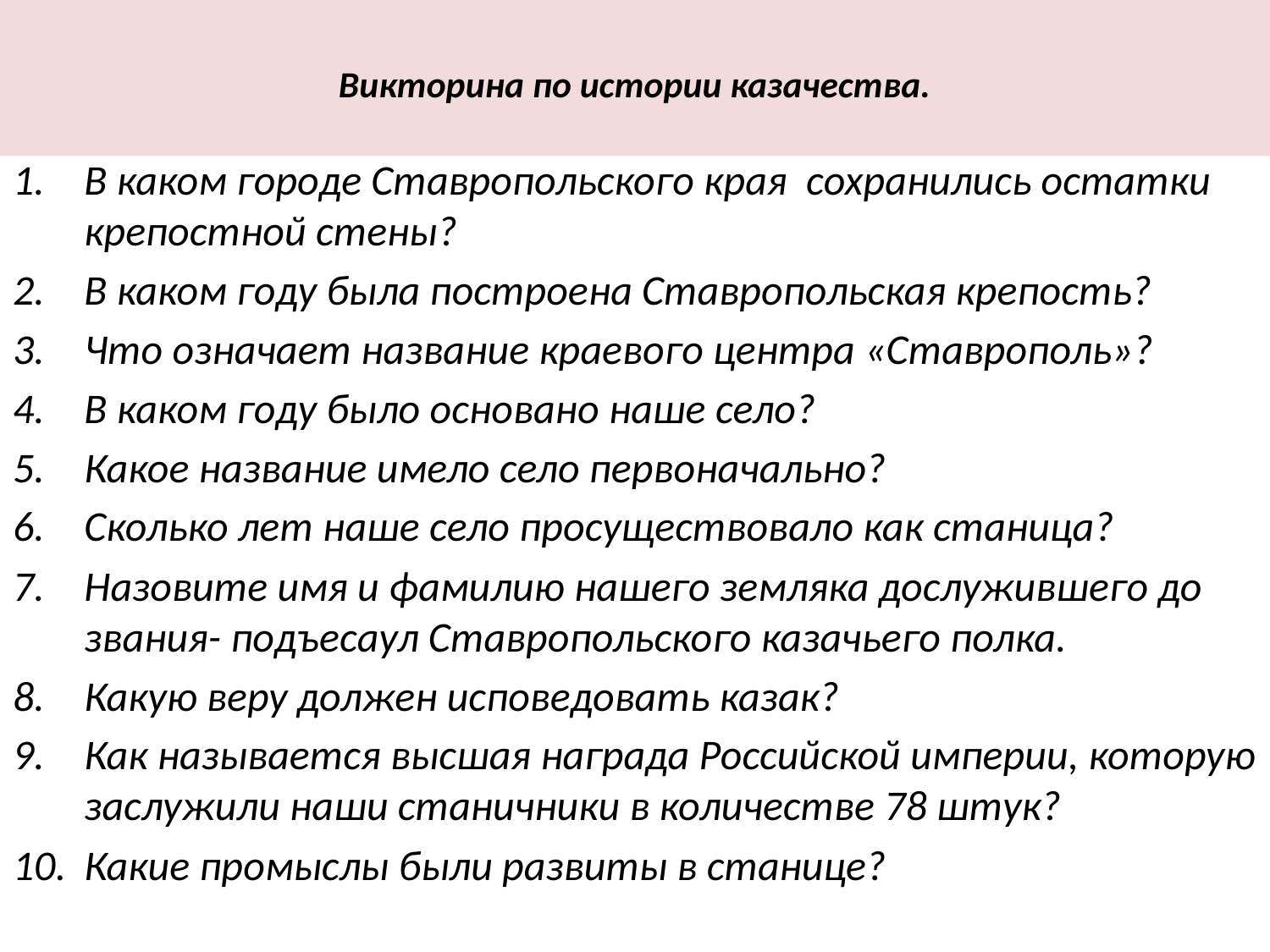

# Викторина по истории казачества.
В каком городе Ставропольского края  сохранились остатки крепостной стены?
В каком году была построена Ставропольская крепость?
Что означает название краевого центра «Ставрополь»?
В каком году было основано наше село?
Какое название имело село первоначально?
Сколько лет наше село просуществовало как станица?
Назовите имя и фамилию нашего земляка дослужившего до звания- подъесаул Ставропольского казачьего полка.
Какую веру должен исповедовать казак?
Как называется высшая награда Российской империи, которую заслужили наши станичники в количестве 78 штук?
Какие промыслы были развиты в станице?